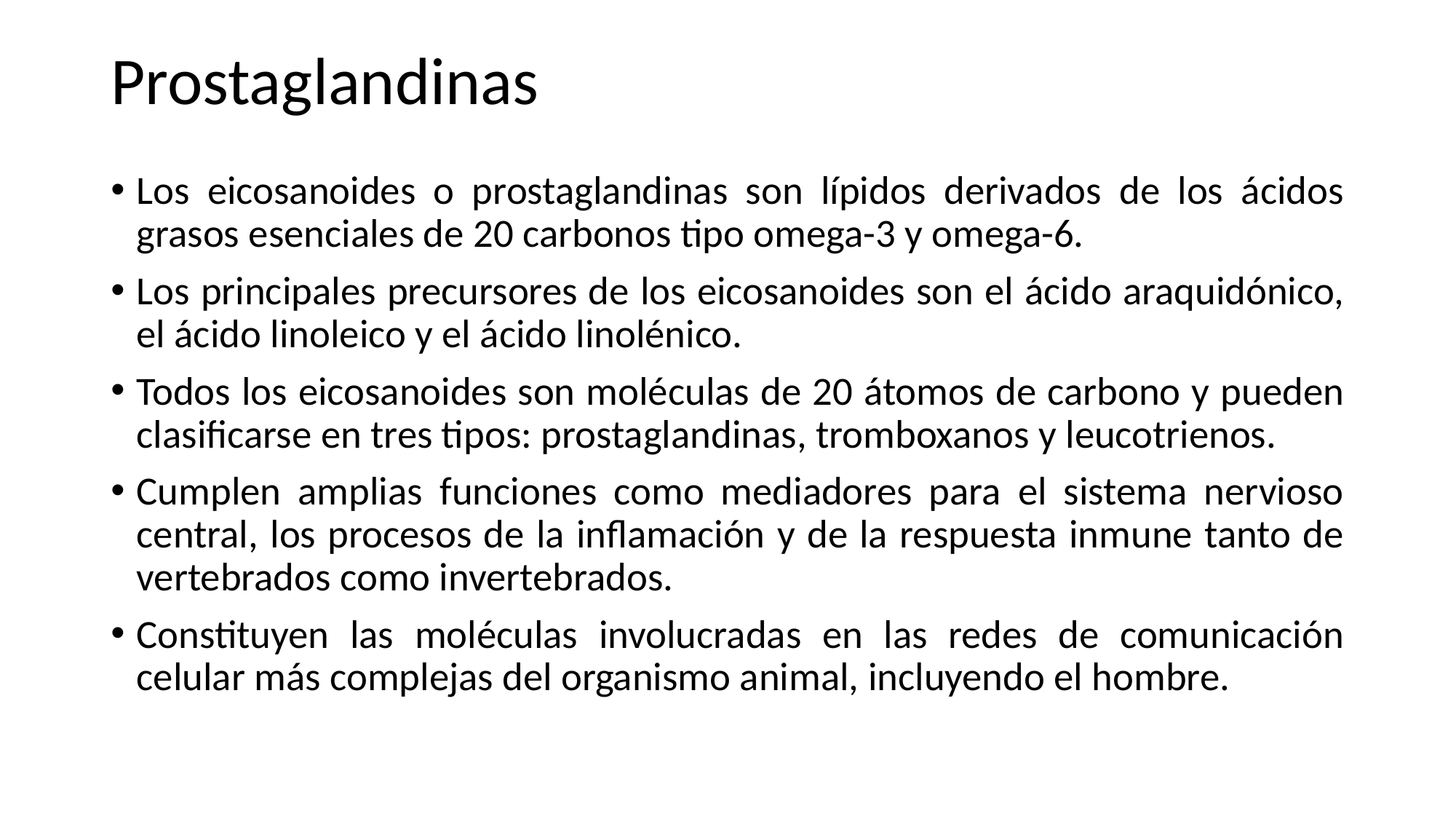

# Prostaglandinas
Los eicosanoides o prostaglandinas son lípidos derivados de los ácidos grasos esenciales de 20 carbonos tipo omega-3 y omega-6.
Los principales precursores de los eicosanoides son el ácido araquidónico, el ácido linoleico y el ácido linolénico.
Todos los eicosanoides son moléculas de 20 átomos de carbono y pueden clasificarse en tres tipos: prostaglandinas, tromboxanos y leucotrienos.
Cumplen amplias funciones como mediadores para el sistema nervioso central, los procesos de la inflamación y de la respuesta inmune tanto de vertebrados como invertebrados.
Constituyen las moléculas involucradas en las redes de comunicación celular más complejas del organismo animal, incluyendo el hombre.